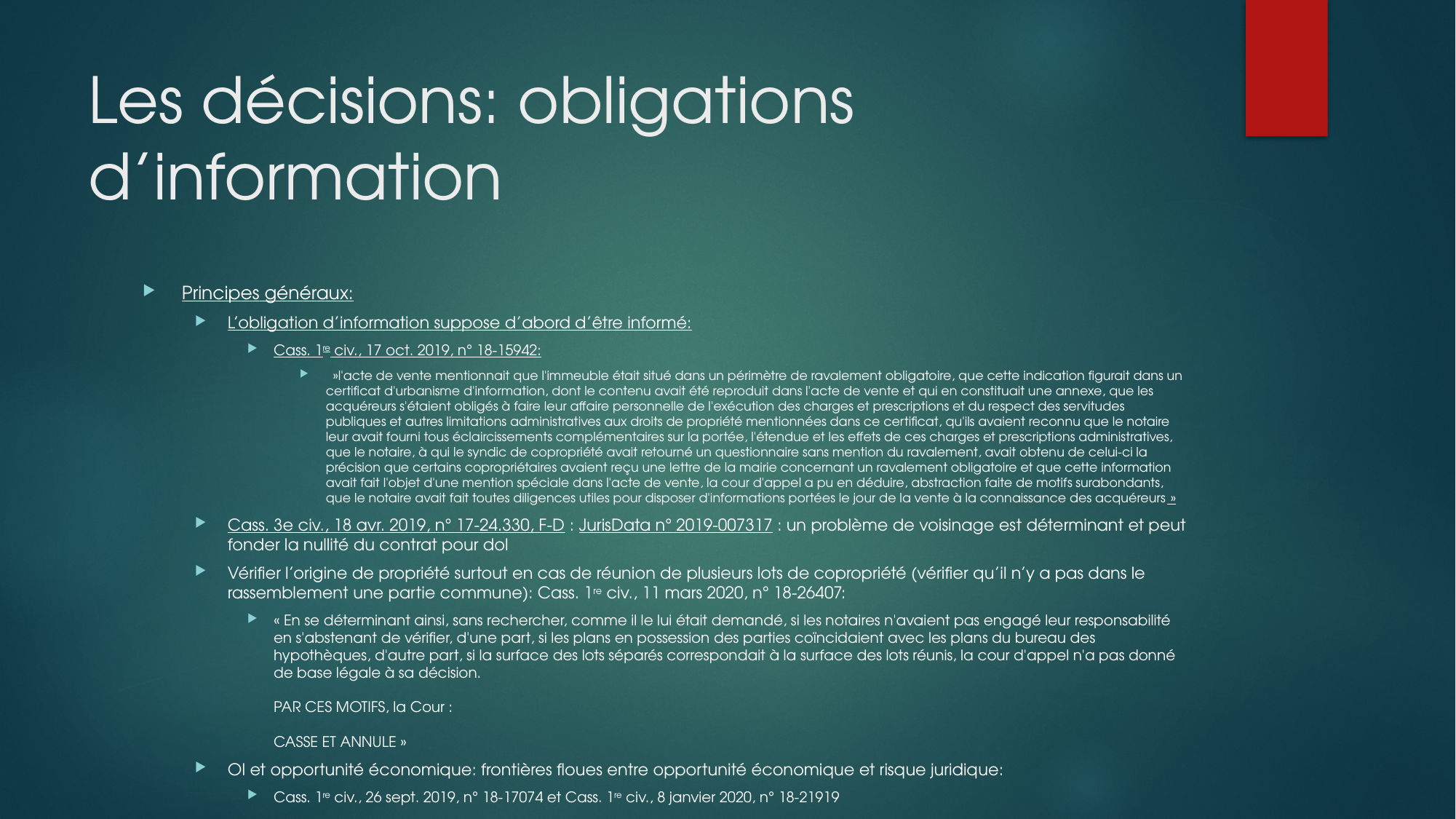

# Les décisions: obligations d’information

Principes généraux:
L’obligation d’information suppose d’abord d’être informé:
Cass. 1re civ., 17 oct. 2019, n° 18-15942:
  »l'acte de vente mentionnait que l'immeuble était situé dans un périmètre de ravalement obligatoire, que cette indication figurait dans un certificat d'urbanisme d'information, dont le contenu avait été reproduit dans l'acte de vente et qui en constituait une annexe, que les acquéreurs s'étaient obligés à faire leur affaire personnelle de l'exécution des charges et prescriptions et du respect des servitudes publiques et autres limitations administratives aux droits de propriété mentionnées dans ce certificat, qu'ils avaient reconnu que le notaire leur avait fourni tous éclaircissements complémentaires sur la portée, l'étendue et les effets de ces charges et prescriptions administratives, que le notaire, à qui le syndic de copropriété avait retourné un questionnaire sans mention du ravalement, avait obtenu de celui-ci la précision que certains copropriétaires avaient reçu une lettre de la mairie concernant un ravalement obligatoire et que cette information avait fait l'objet d'une mention spéciale dans l'acte de vente, la cour d'appel a pu en déduire, abstraction faite de motifs surabondants, que le notaire avait fait toutes diligences utiles pour disposer d'informations portées le jour de la vente à la connaissance des acquéreurs »
Cass. 3e civ., 18 avr. 2019, n° 17-24.330, F-D : JurisData n° 2019-007317 : un problème de voisinage est déterminant et peut fonder la nullité du contrat pour dol
Vérifier l’origine de propriété surtout en cas de réunion de plusieurs lots de copropriété (vérifier qu’il n’y a pas dans le rassemblement une partie commune): Cass. 1re civ., 11 mars 2020, n° 18-26407:
« En se déterminant ainsi, sans rechercher, comme il le lui était demandé, si les notaires n'avaient pas engagé leur responsabilité en s'abstenant de vérifier, d'une part, si les plans en possession des parties coïncidaient avec les plans du bureau des hypothèques, d'autre part, si la surface des lots séparés correspondait à la surface des lots réunis, la cour d'appel n'a pas donné de base légale à sa décision.
PAR CES MOTIFS, la Cour :
CASSE ET ANNULE »
OI et opportunité économique: frontières floues entre opportunité économique et risque juridique:
Cass. 1re civ., 26 sept. 2019, n° 18-17074 et Cass. 1re civ., 8 janvier 2020, n° 18-21919